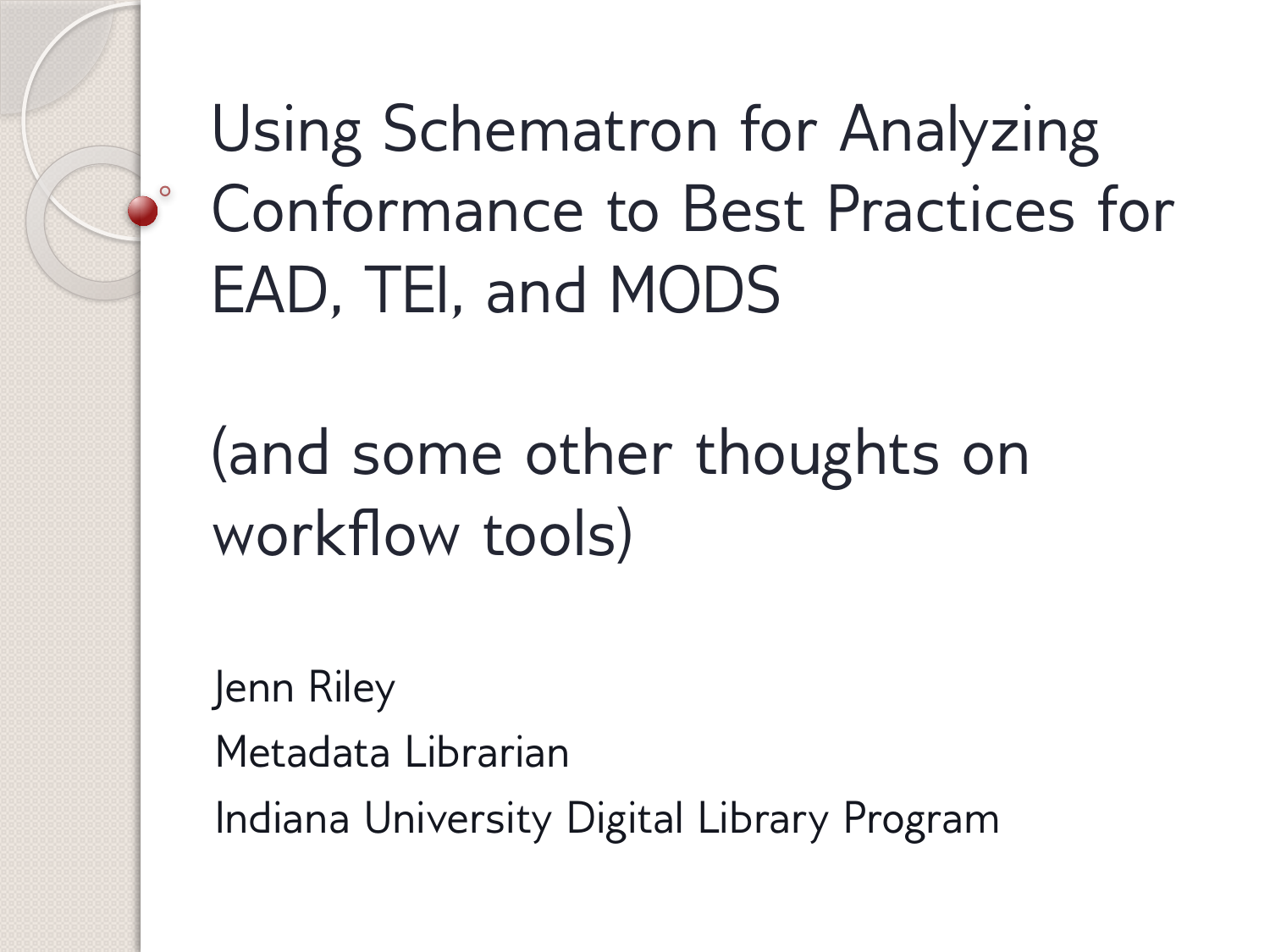

# Using Schematron for Analyzing Conformance to Best Practices for EAD, TEI, and MODS (and some other thoughts on workflow tools)
Jenn Riley
Metadata Librarian
Indiana University Digital Library Program